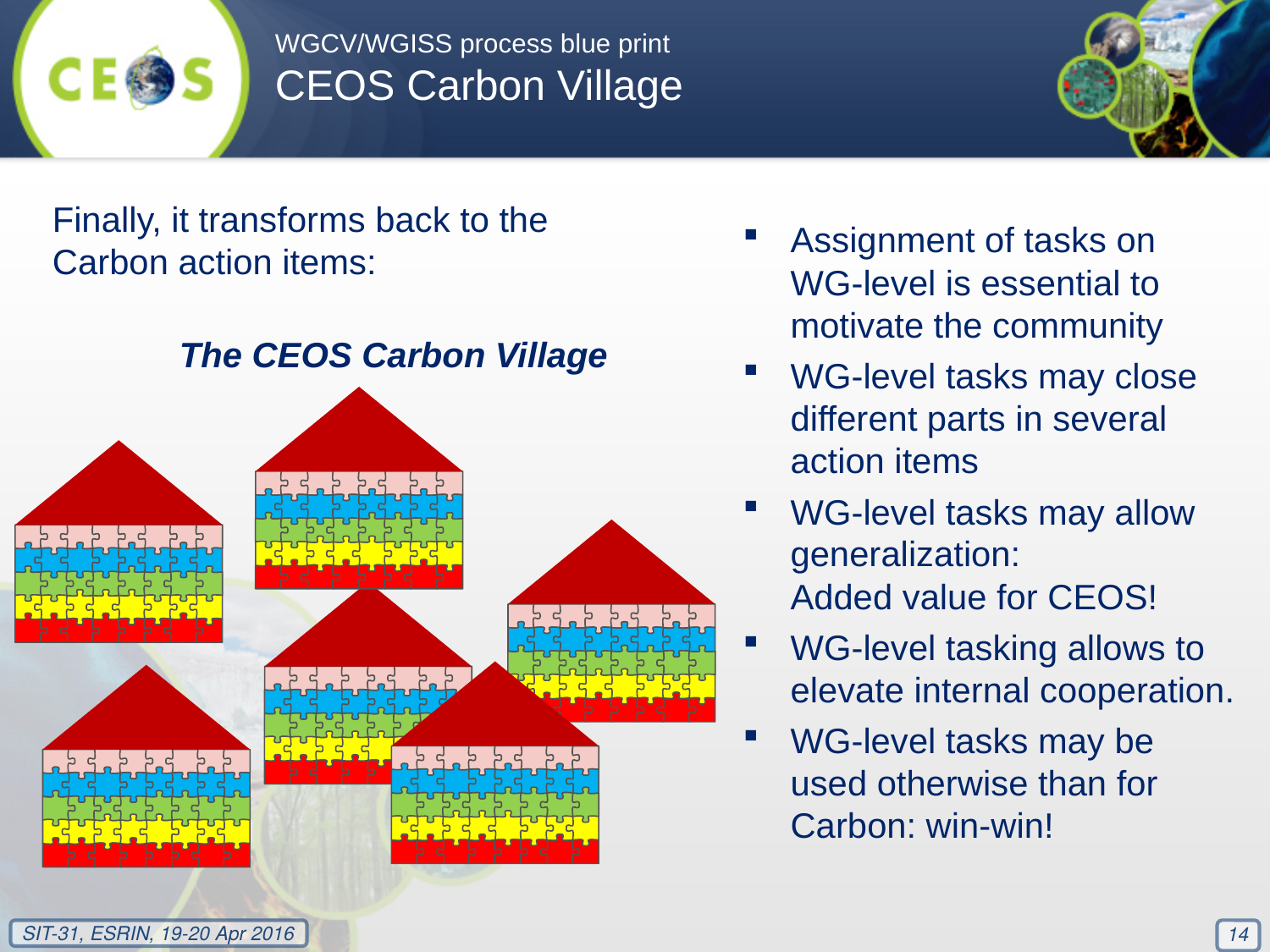

WGCV/WGISS process blue print
CEOS Carbon Village
Finally, it transforms back to the Carbon action items:
	The CEOS Carbon Village
Assignment of tasks on WG-level is essential to motivate the community
WG-level tasks may close different parts in several action items
WG-level tasks may allow generalization:
Added value for CEOS!
WG-level tasking allows to elevate internal cooperation.
WG-level tasks may be used otherwise than for Carbon: win-win!